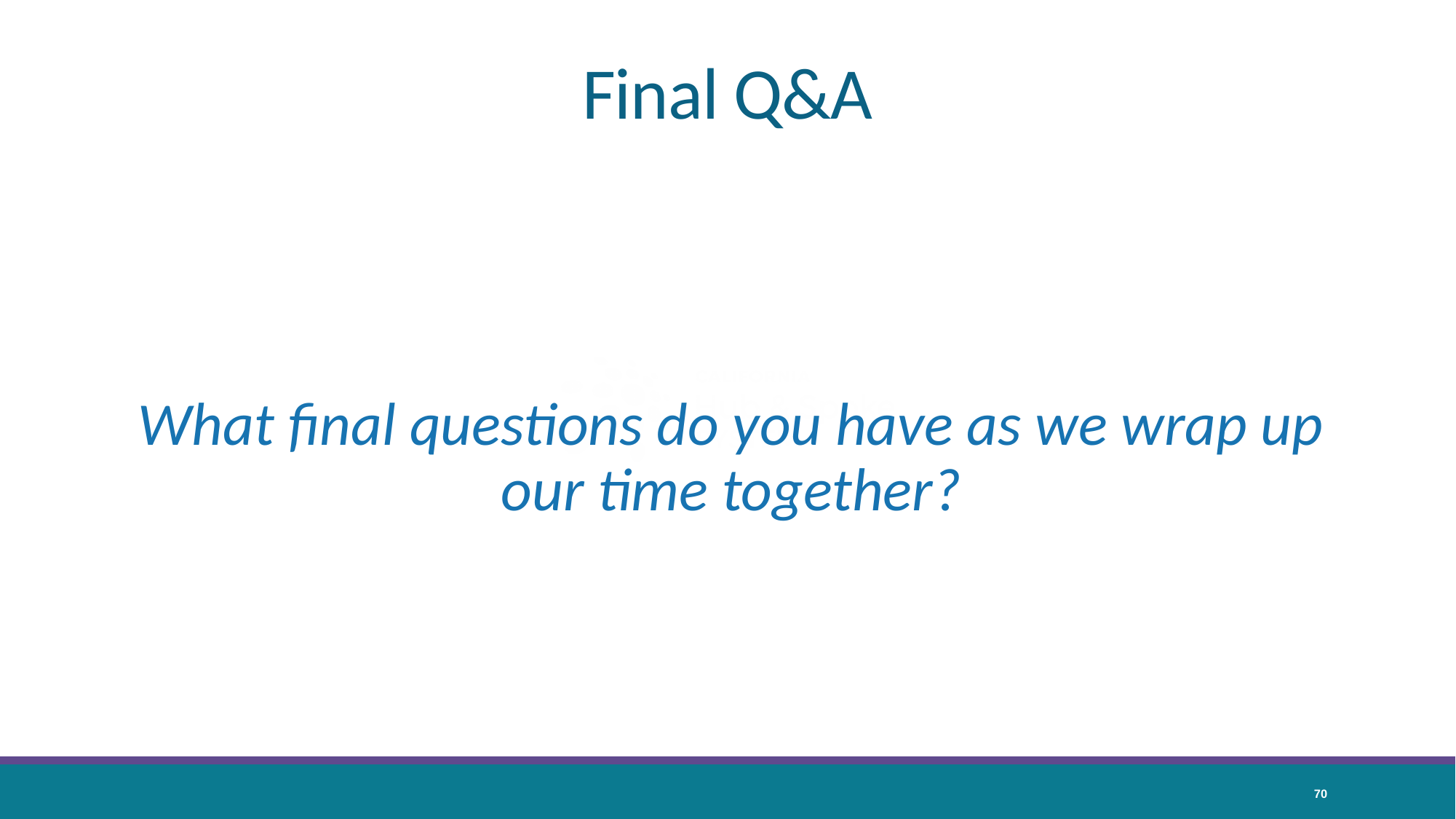

# Final Q&A

What final questions do you have as we wrap up our time together?
70